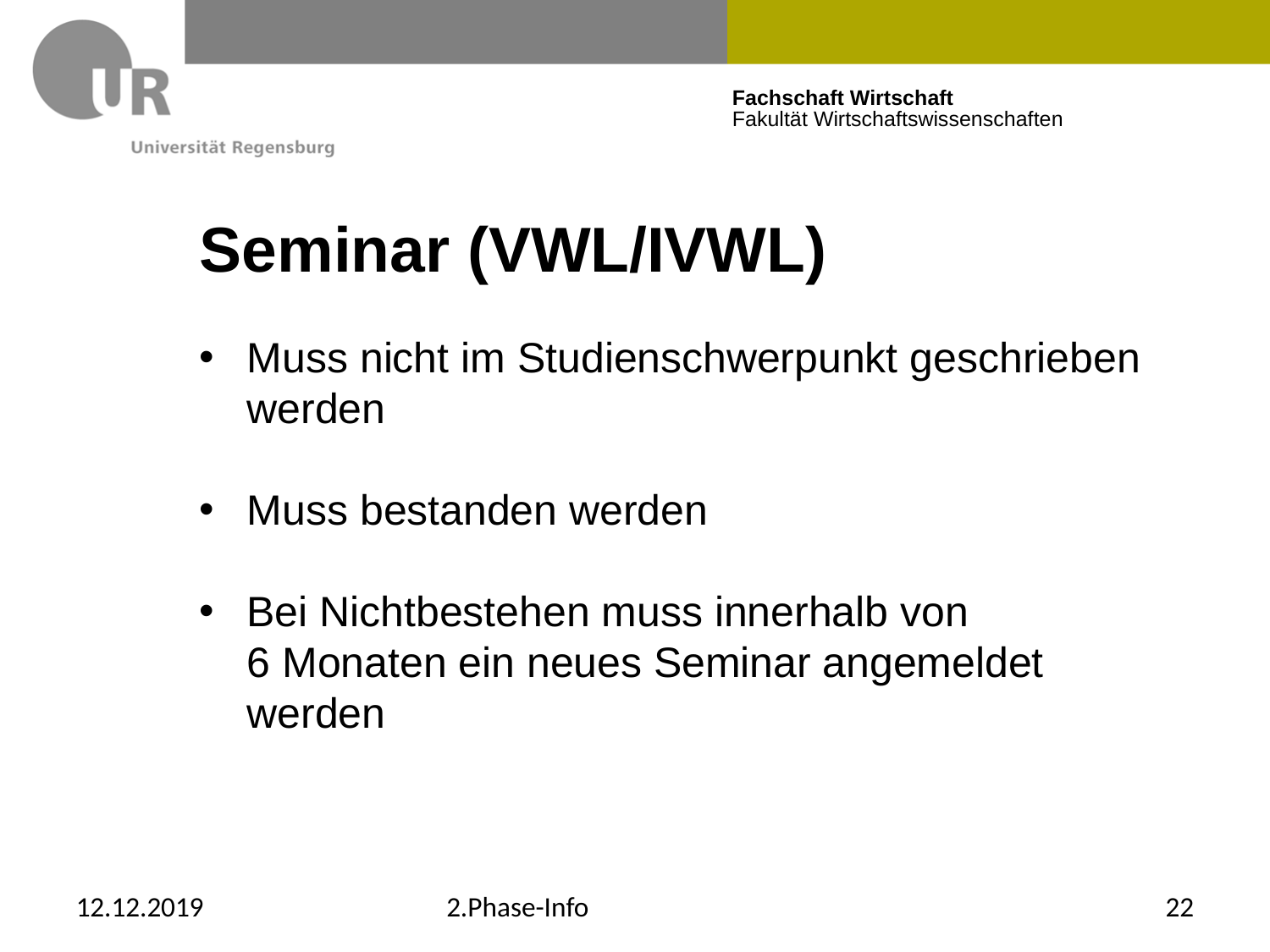

# Seminar (VWL/IVWL)
Muss nicht im Studienschwerpunkt geschrieben werden

Muss bestanden werden

Bei Nichtbestehen muss innerhalb von
6 Monaten ein neues Seminar angemeldet werden

12.12.2019
2.Phase-Info
22